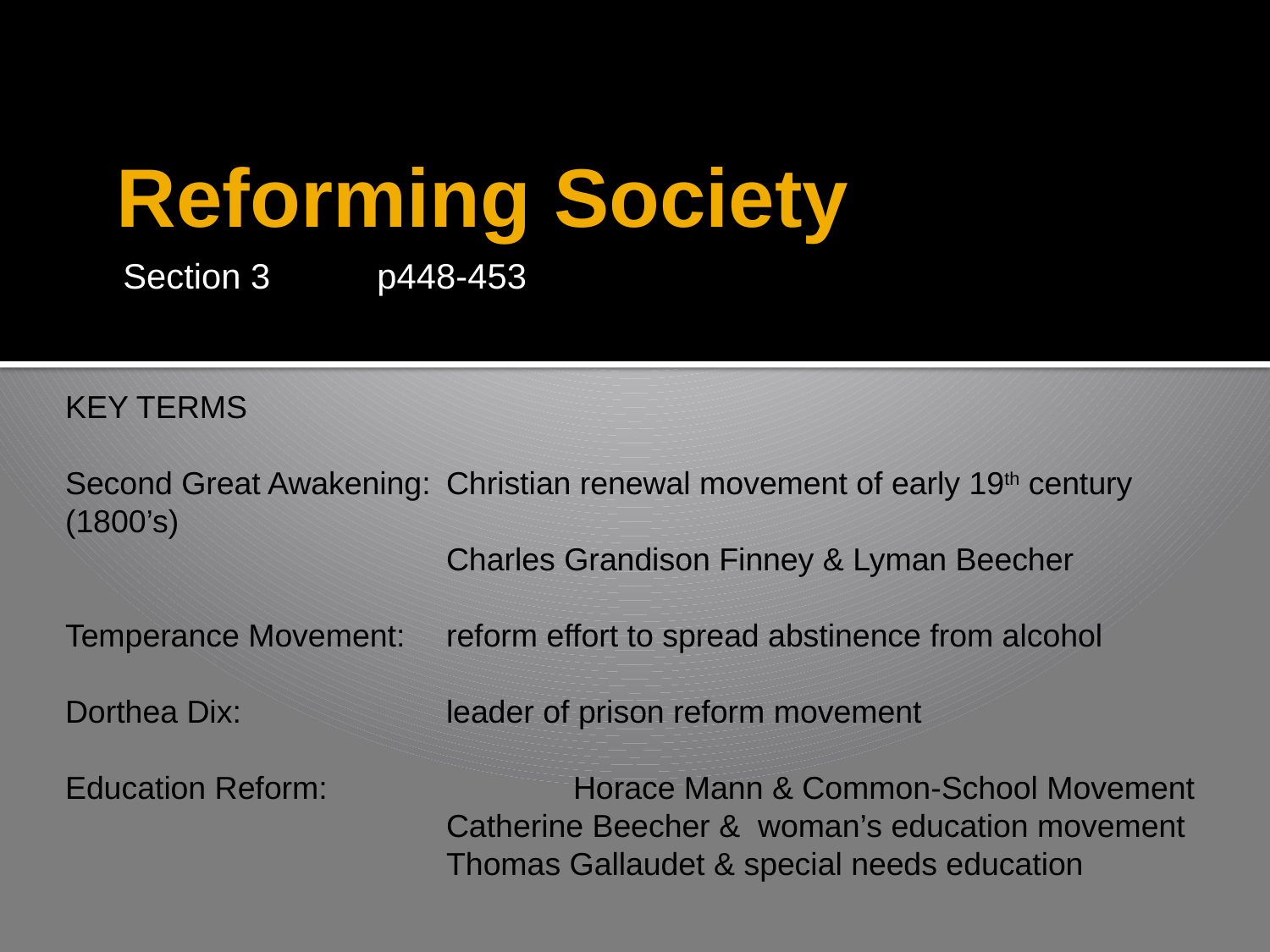

# Reforming Society
Section 3	p448-453
KEY TERMS

Second Great Awakening:	Christian renewal movement of early 19th century (1800’s)
			Charles Grandison Finney & Lyman Beecher

Temperance Movement:	reform effort to spread abstinence from alcohol

Dorthea Dix:		leader of prison reform movement

Education Reform:		Horace Mann & Common-School Movement
			Catherine Beecher &  woman’s education movement
			Thomas Gallaudet & special needs education